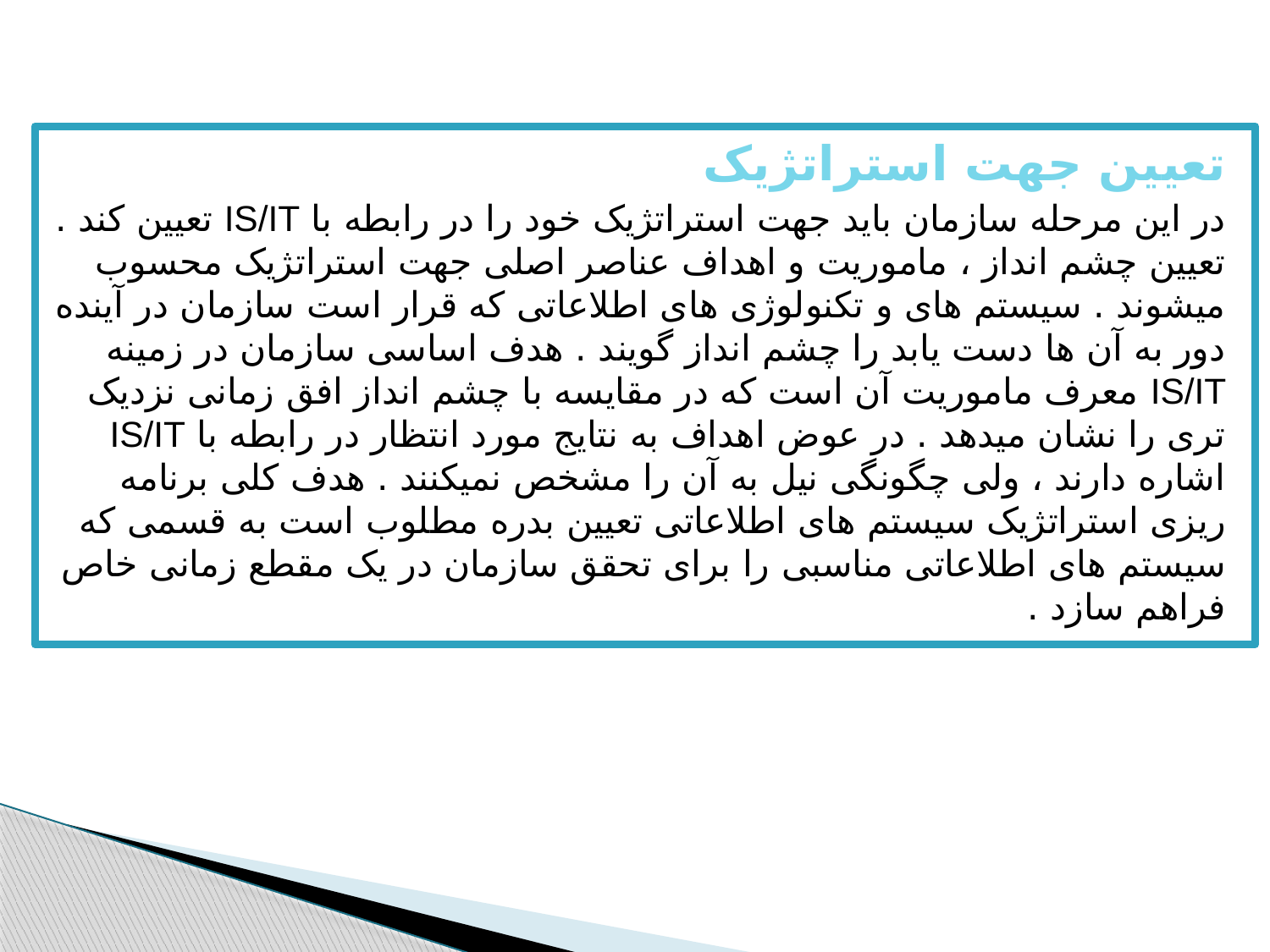

تعیین جهت استراتژیک
در این مرحله سازمان باید جهت استراتژیک خود را در رابطه با IS/IT تعیین کند . تعیین چشم انداز ، ماموریت و اهداف عناصر اصلی جهت استراتژیک محسوب میشوند . سیستم های و تکنولوژی های اطلاعاتی که قرار است سازمان در آینده دور به آن ها دست یابد را چشم انداز گویند . هدف اساسی سازمان در زمینه IS/IT معرف ماموریت آن است که در مقایسه با چشم انداز افق زمانی نزدیک تری را نشان میدهد . در عوض اهداف به نتایج مورد انتظار در رابطه با IS/IT اشاره دارند ، ولی چگونگی نیل به آن را مشخص نمیکنند . هدف کلی برنامه ریزی استراتژیک سیستم های اطلاعاتی تعیین بدره مطلوب است به قسمی که سیستم های اطلاعاتی مناسبی را برای تحقق سازمان در یک مقطع زمانی خاص فراهم سازد .